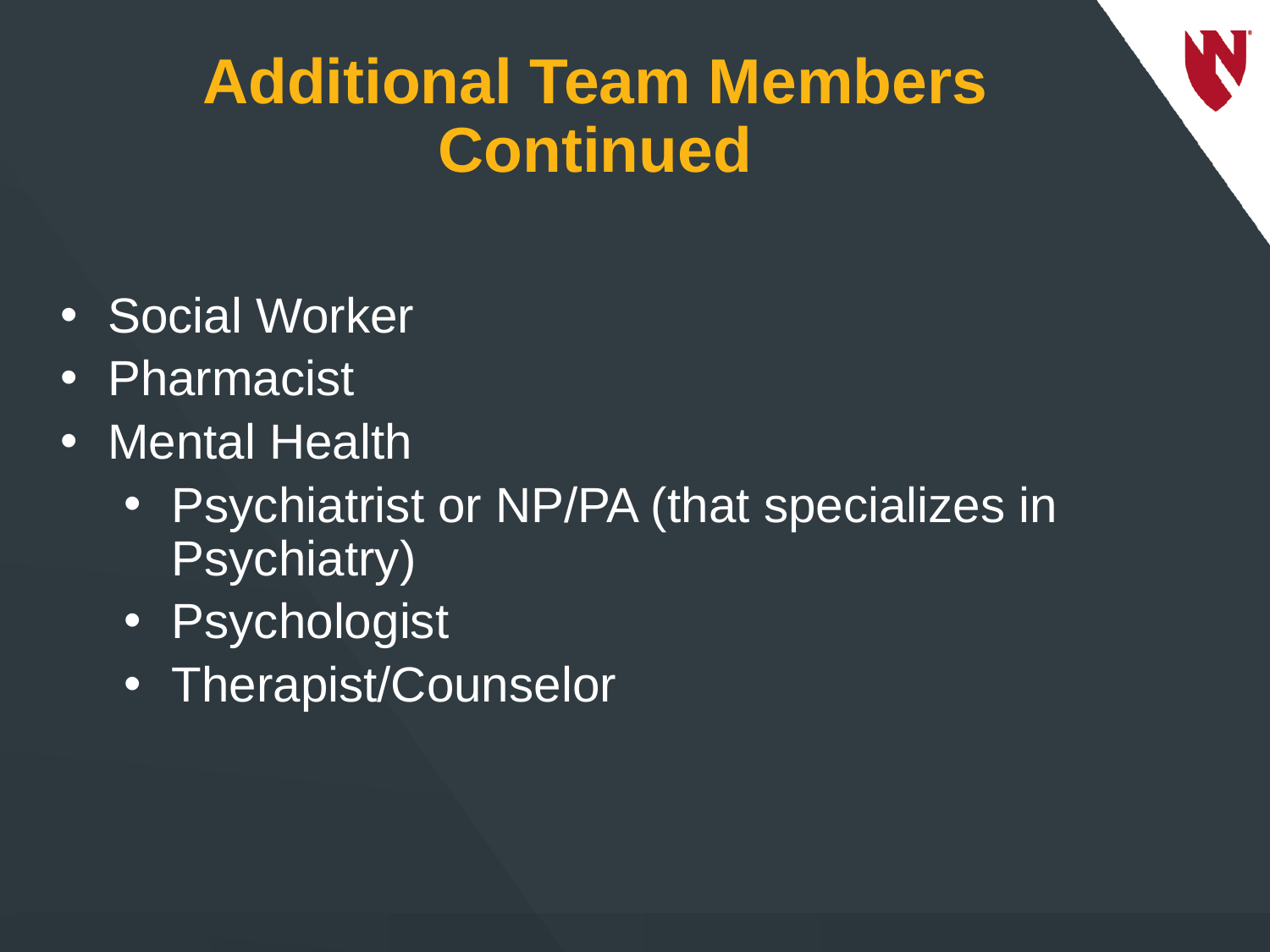

# Additional Team Members Continued

Social Worker
Pharmacist
Mental Health
Psychiatrist or NP/PA (that specializes in Psychiatry)
Psychologist
Therapist/Counselor